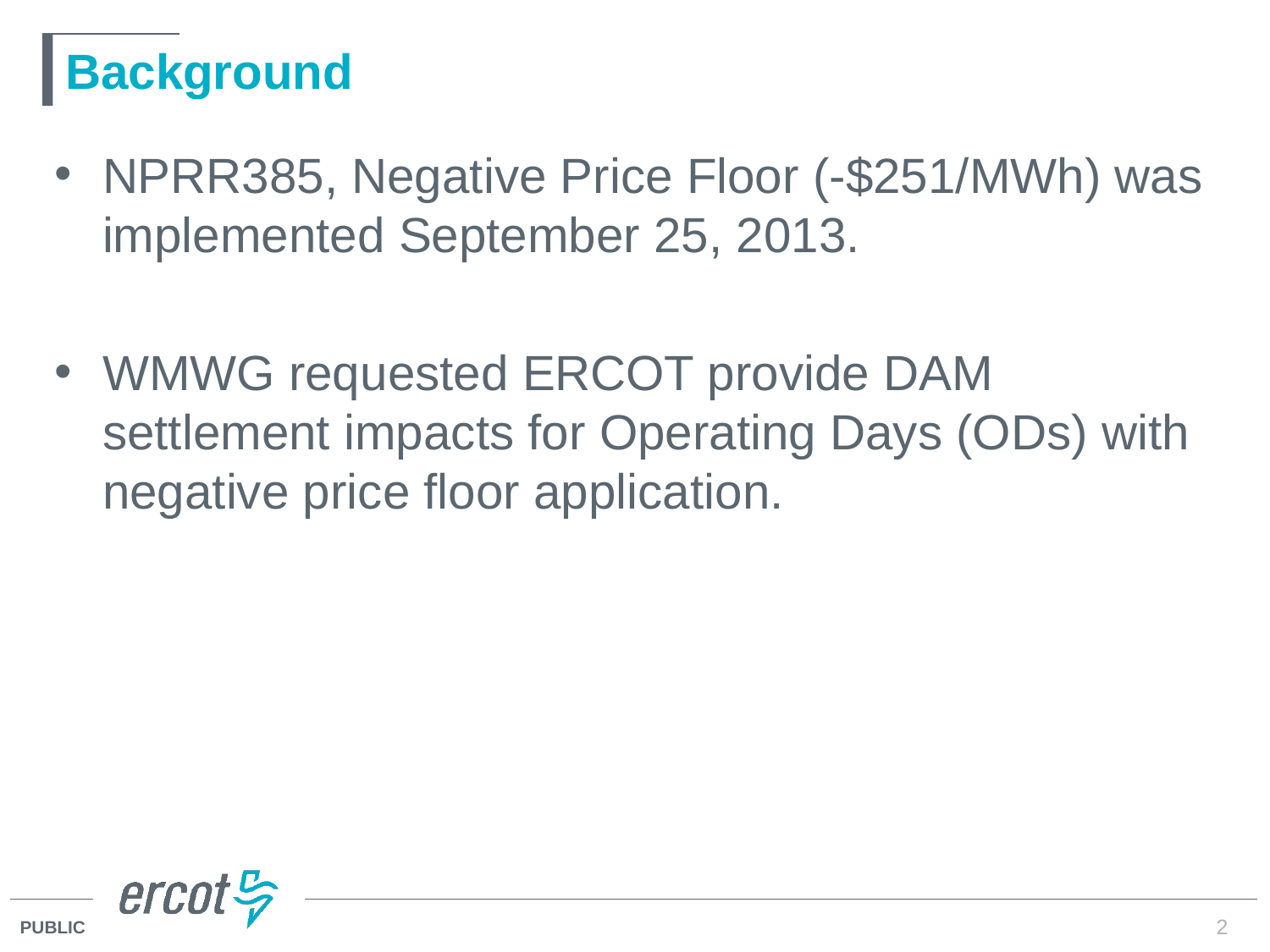

# Background
NPRR385, Negative Price Floor (-$251/MWh) was implemented September 25, 2013.

WMWG requested ERCOT provide DAM settlement impacts for Operating Days (ODs) with negative price floor application.

2